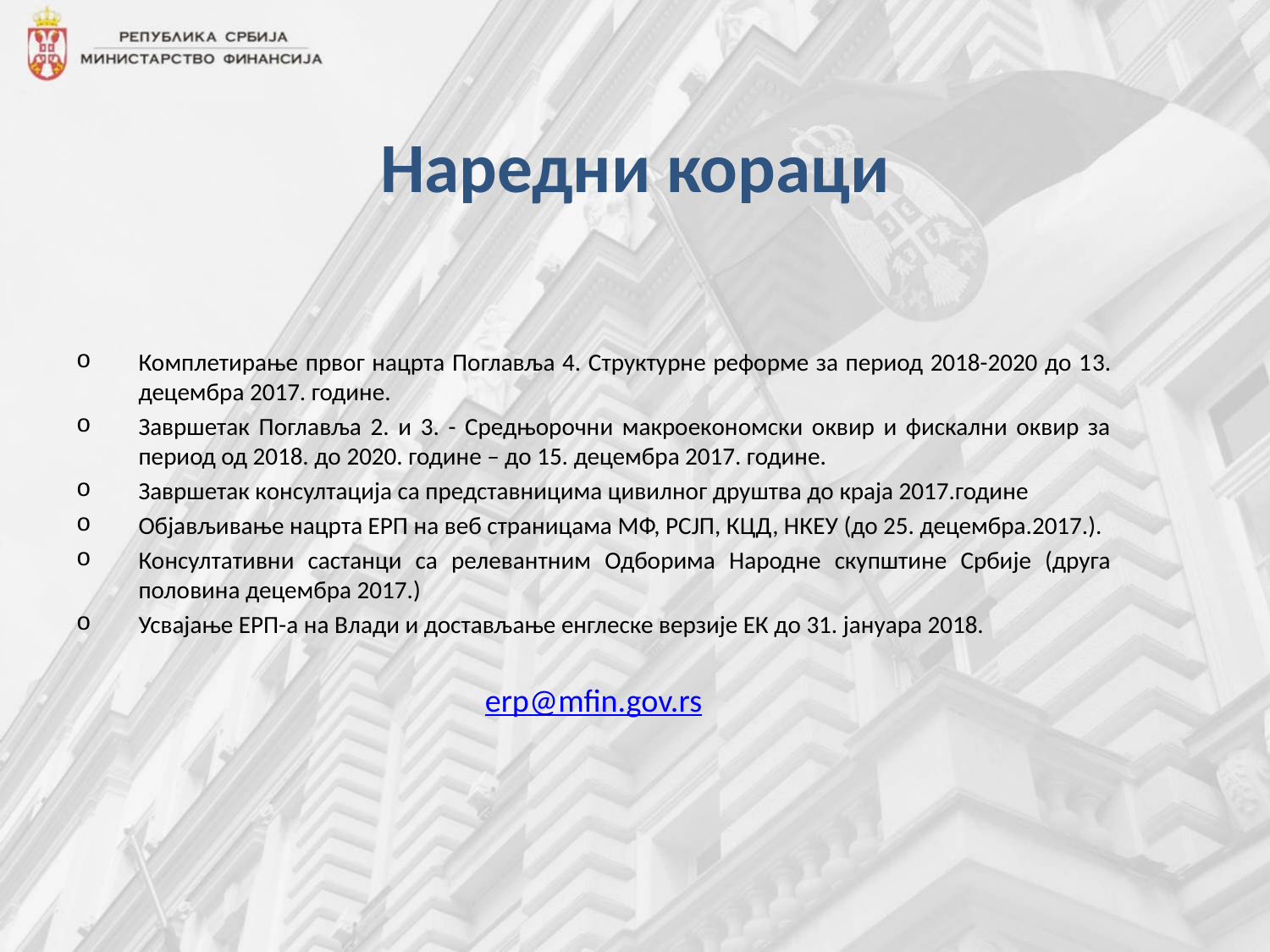

Наредни кораци

Комплетирање првог нацрта Поглавља 4. Структурне реформе за период 2018-2020 до 13. децембра 2017. године.
Завршетак Поглавља 2. и 3. - Средњорочни макроекономски оквир и фискални оквир за период од 2018. до 2020. године – до 15. децембра 2017. године.
Завршетак консултација са представницима цивилног друштва до краја 2017.године
Објављивање нацрта ЕРП на веб страницама МФ, РСЈП, КЦД, НКЕУ (до 25. децембра.2017.).
Консултативни састанци са релевантним Одборима Народне скупштине Србије (друга половина децембра 2017.)
Усвајање ЕРП-а на Влади и достављање енглеске верзије ЕК до 31. јануара 2018.

erp@mfin.gov.rs